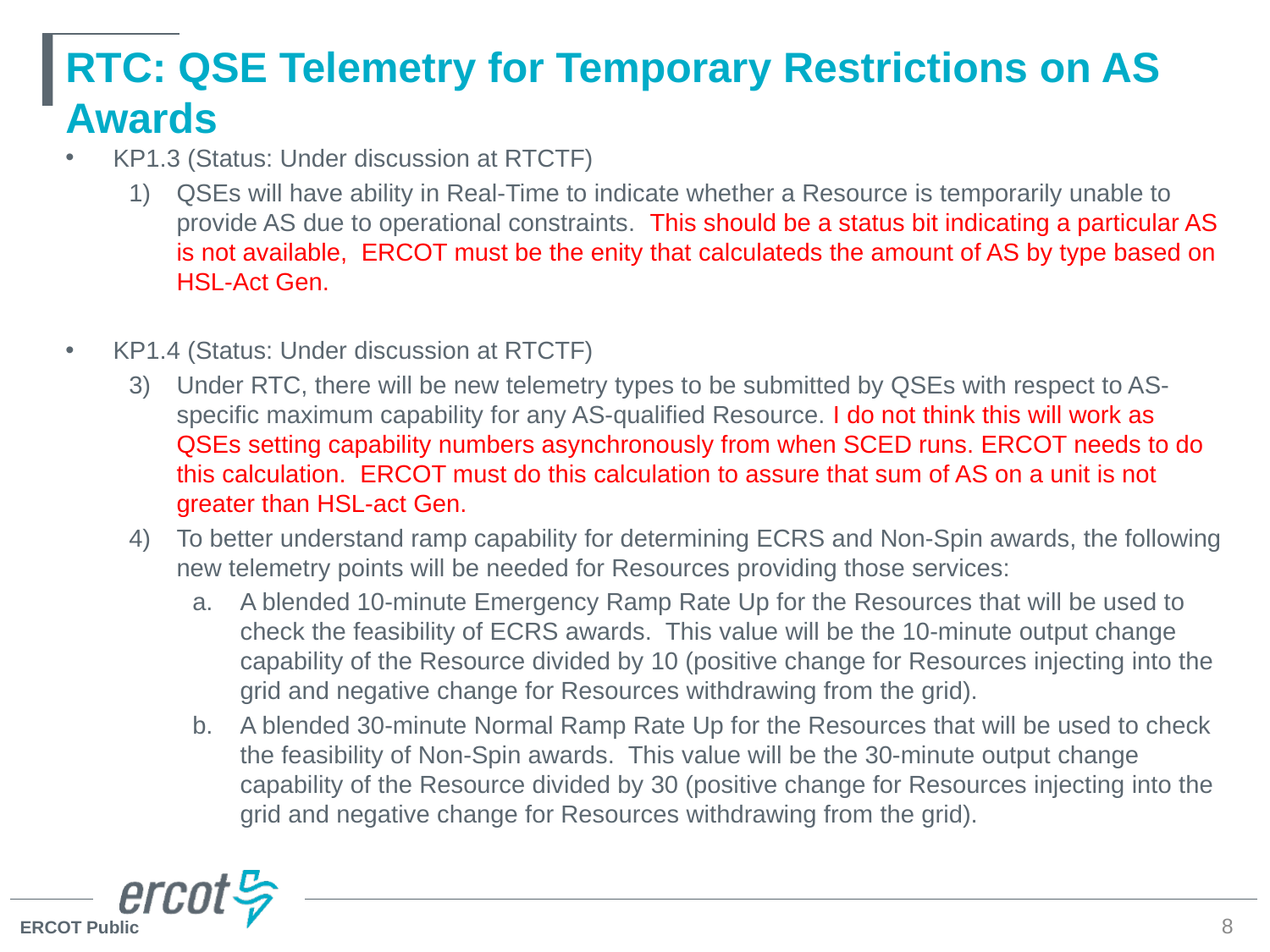

# RTC: QSE Telemetry for Temporary Restrictions on AS Awards
KP1.3 (Status: Under discussion at RTCTF)
QSEs will have ability in Real-Time to indicate whether a Resource is temporarily unable to provide AS due to operational constraints.  This should be a status bit indicating a particular AS is not available,  ERCOT must be the enity that calculateds the amount of AS by type based on HSL-Act Gen.

KP1.4 (Status: Under discussion at RTCTF)
Under RTC, there will be new telemetry types to be submitted by QSEs with respect to AS-specific maximum capability for any AS-qualified Resource. I do not think this will work as QSEs setting capability numbers asynchronously from when SCED runs. ERCOT needs to do this calculation.  ERCOT must do this calculation to assure that sum of AS on a unit is not greater than HSL-act Gen.
To better understand ramp capability for determining ECRS and Non-Spin awards, the following new telemetry points will be needed for Resources providing those services:
A blended 10-minute Emergency Ramp Rate Up for the Resources that will be used to check the feasibility of ECRS awards.  This value will be the 10-minute output change capability of the Resource divided by 10 (positive change for Resources injecting into the grid and negative change for Resources withdrawing from the grid).
A blended 30-minute Normal Ramp Rate Up for the Resources that will be used to check the feasibility of Non-Spin awards.  This value will be the 30-minute output change capability of the Resource divided by 30 (positive change for Resources injecting into the grid and negative change for Resources withdrawing from the grid).
8